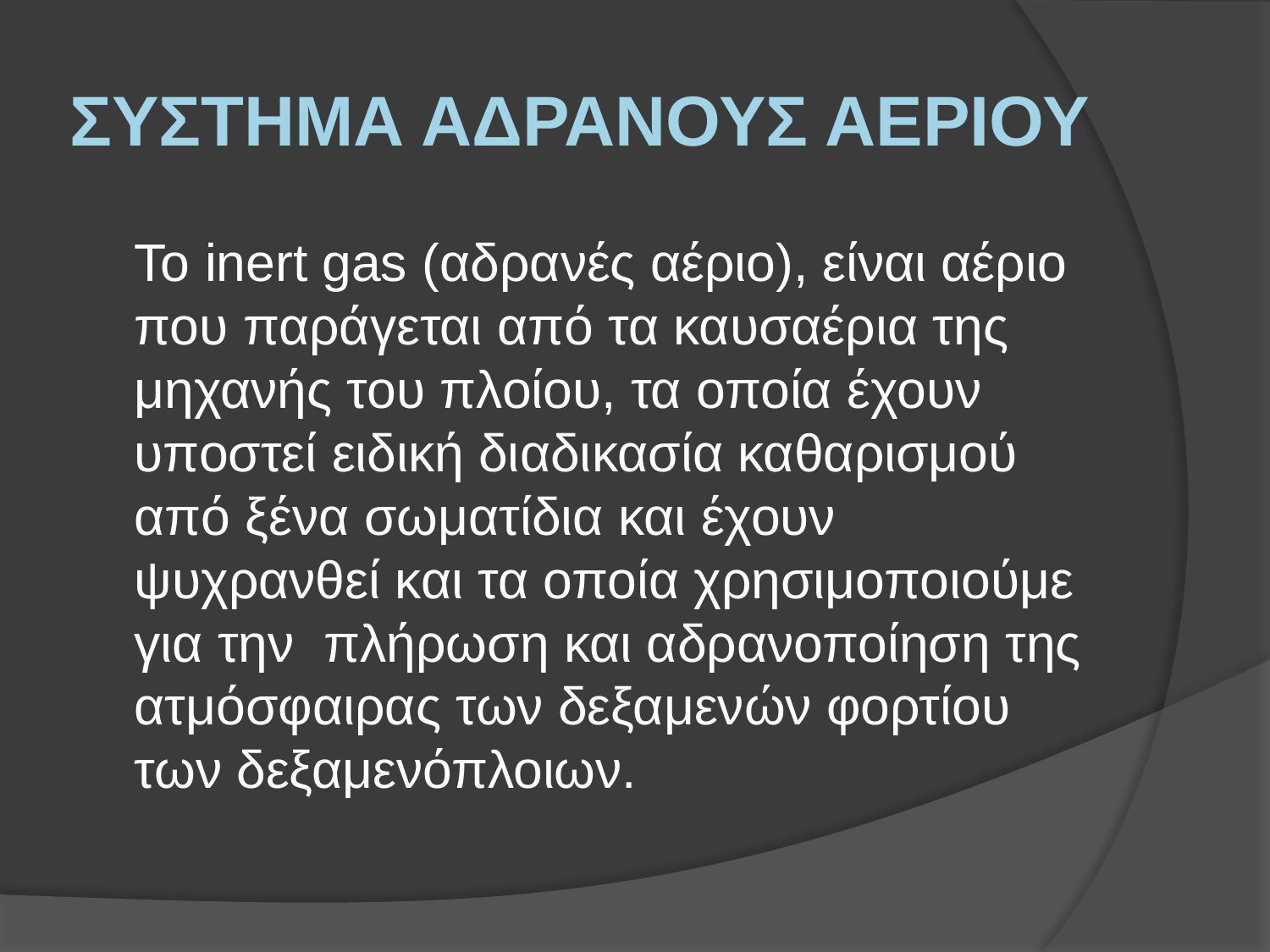

# ΣΥΣΤΗΜΑ ΑΔΡΑΝΟΥΣ ΑΕΡΙΟΥ
	Το inert gas (αδρανές αέριο), είναι αέριο που παράγεται από τα καυσαέρια της μηχανής του πλοίου, τα οποία έχουν υποστεί ειδική διαδικασία καθαρισμού από ξένα σωματίδια και έχουν ψυχρανθεί και τα οποία χρησιμοποιούμε για την  πλήρωση και αδρανοποίηση της ατμόσφαιρας των δεξαμενών φορτίου των δεξαμενόπλοιων.